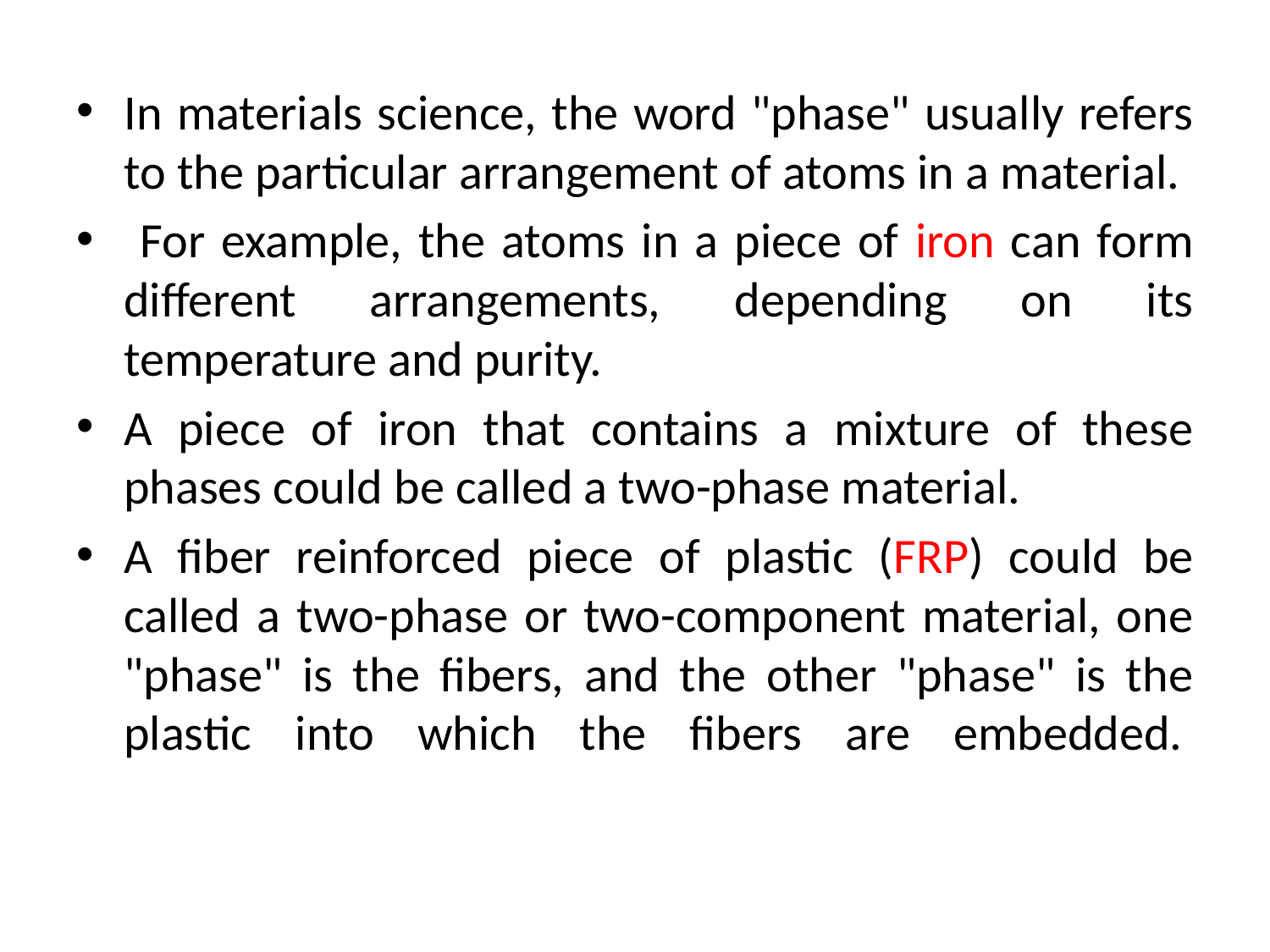

In materials science, the word "phase" usually refers to the particular arrangement of atoms in a material.
 For example, the atoms in a piece of iron can form different arrangements, depending on its temperature and purity.
A piece of iron that contains a mixture of these phases could be called a two-phase material.
A fiber reinforced piece of plastic (FRP) could be called a two-phase or two-component material, one "phase" is the fibers, and the other "phase" is the plastic into which the fibers are embedded.